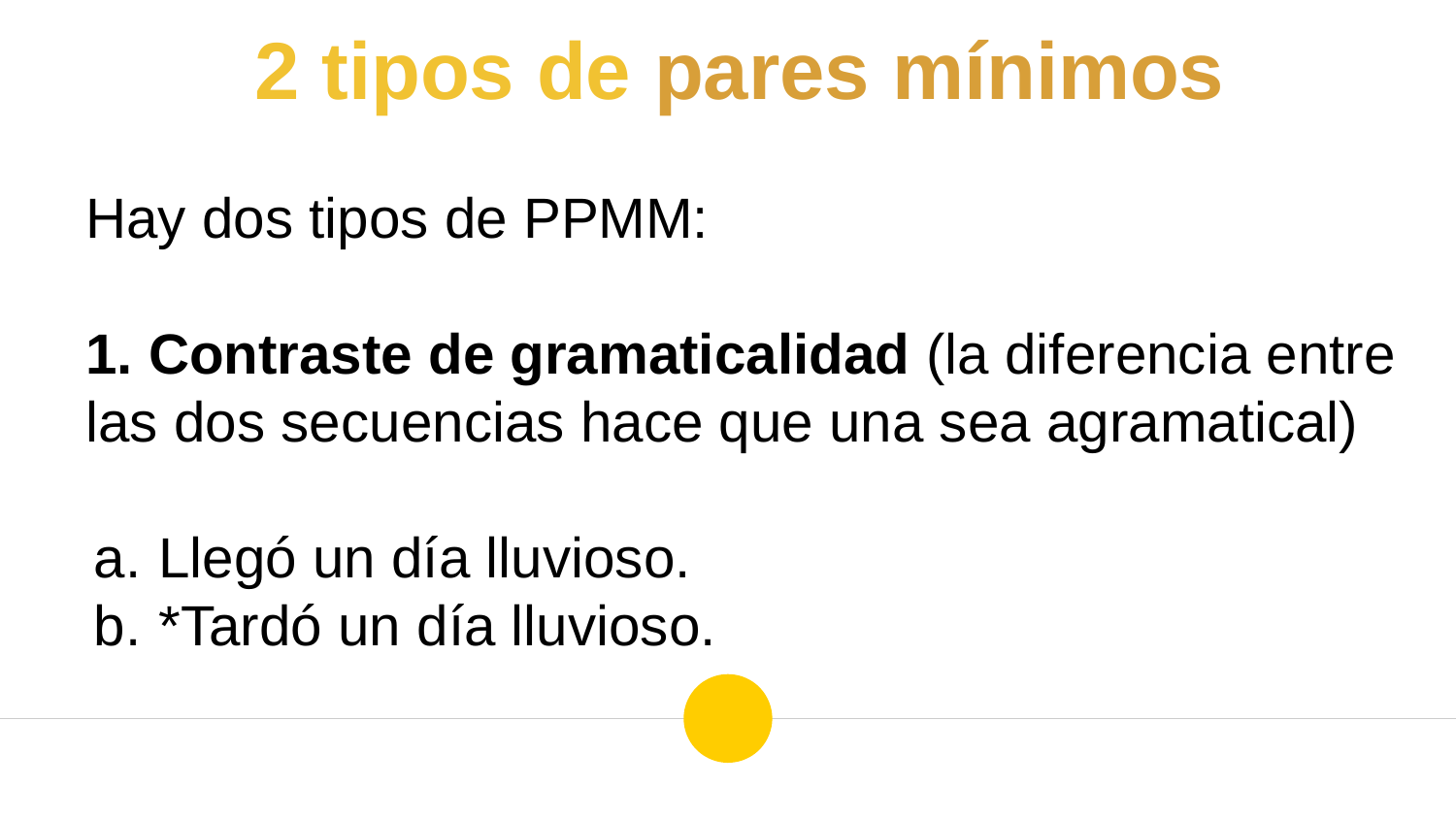

2 tipos de pares mínimos
Hay dos tipos de PPMM:

1. Contraste de gramaticalidad (la diferencia entre las dos secuencias hace que una sea agramatical)

Llegó un día lluvioso.
*Tardó un día lluvioso.